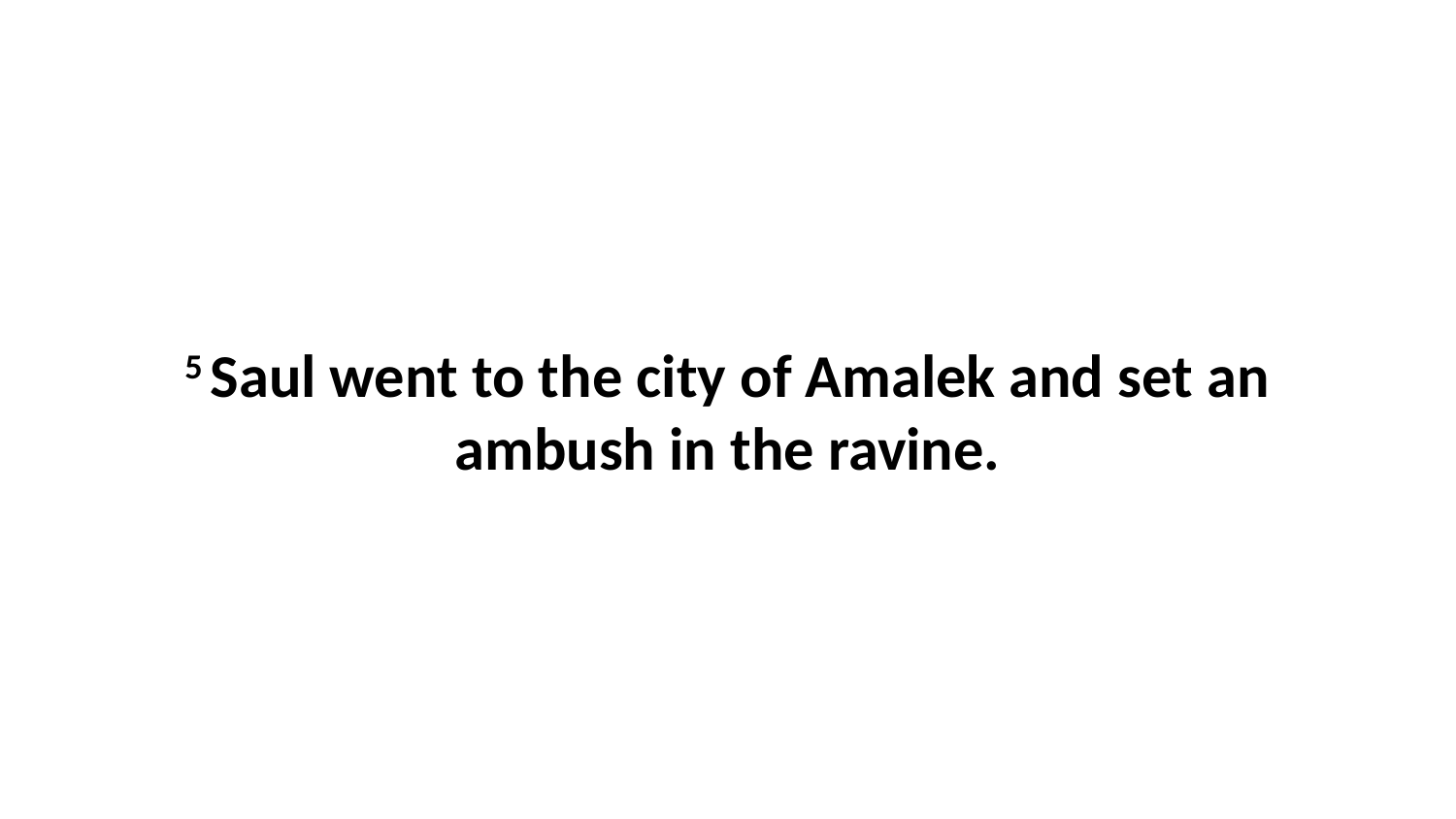

5 Saul went to the city of Amalek and set an ambush in the ravine.